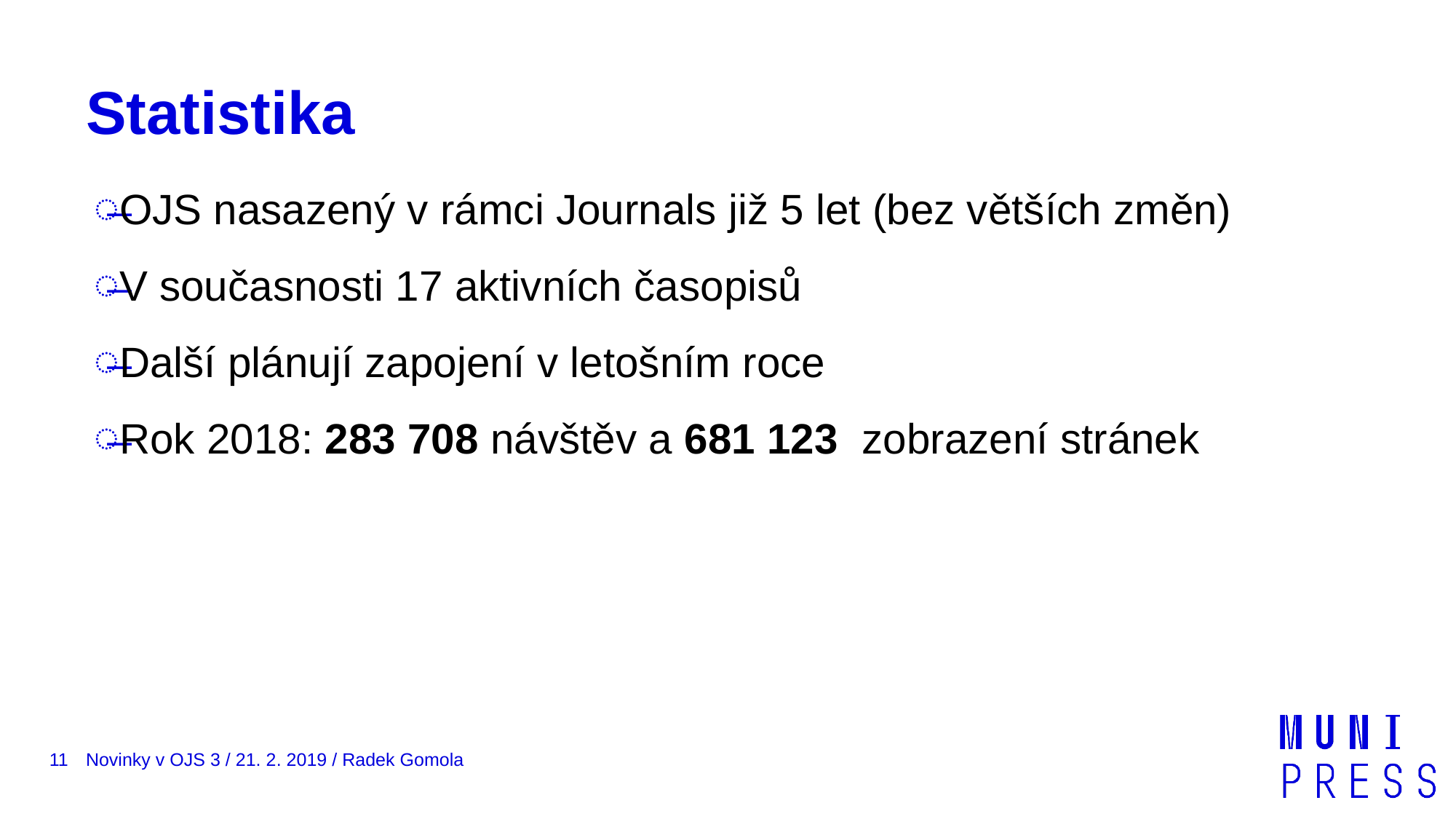

# Statistika
OJS nasazený v rámci Journals již 5 let (bez větších změn)
V současnosti 17 aktivních časopisů
Další plánují zapojení v letošním roce
Rok 2018: 283 708 návštěv a 681 123  zobrazení stránek
11
Novinky v OJS 3 / 21. 2. 2019 / Radek Gomola